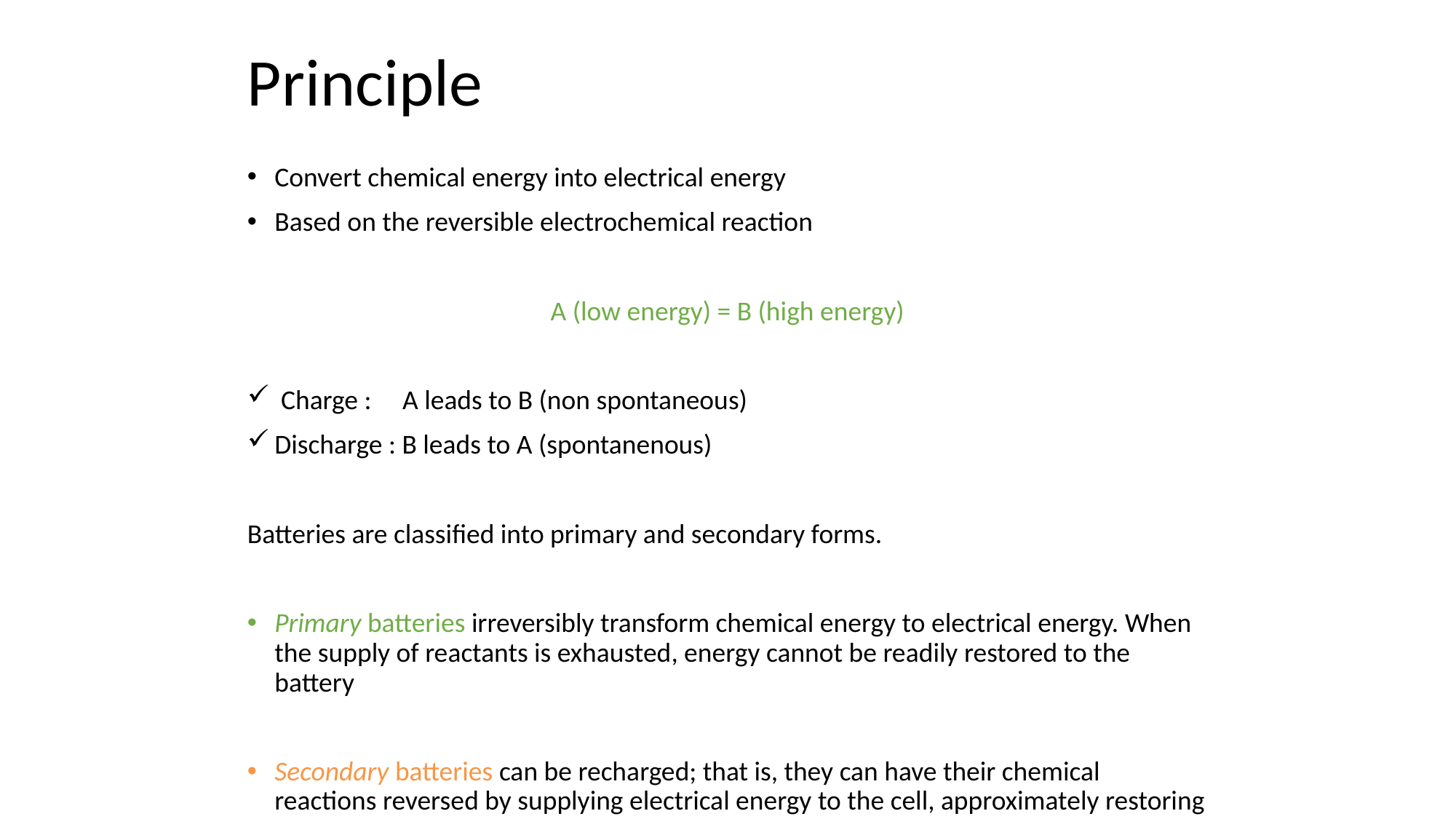

# Principle
Convert chemical energy into electrical energy
Based on the reversible electrochemical reaction

A (low energy) = B (high energy)

 Charge :     A leads to B (non spontaneous)
Discharge : B leads to A (spontanenous)

Batteries are classified into primary and secondary forms.

Primary batteries irreversibly transform chemical energy to electrical energy. When the supply of reactants is exhausted, energy cannot be readily restored to the battery

Secondary batteries can be recharged; that is, they can have their chemical reactions reversed by supplying electrical energy to the cell, approximately restoring their original composition.